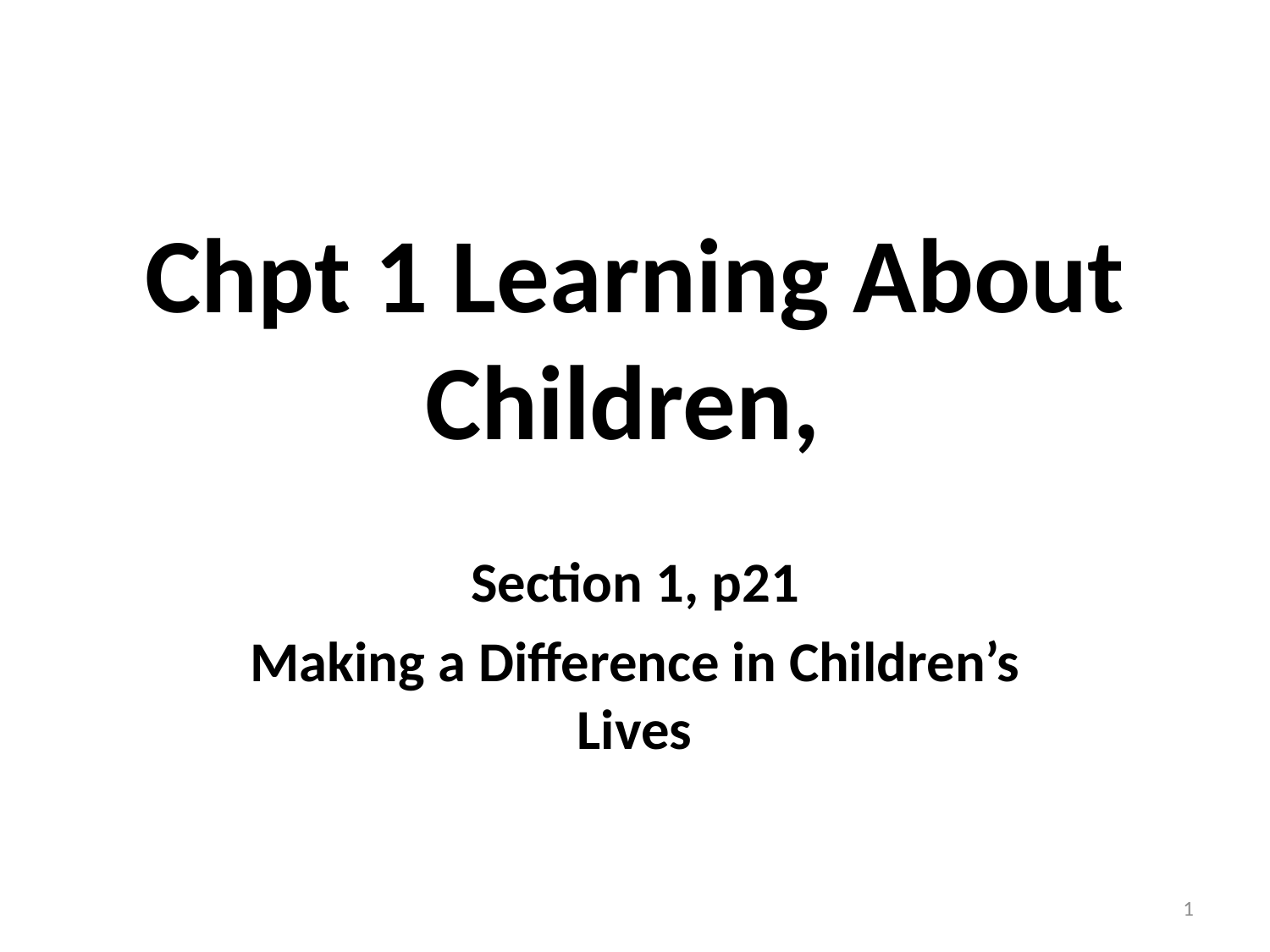

# Chpt 1 Learning About Children,
Section 1, p21
Making a Difference in Children’s Lives

1